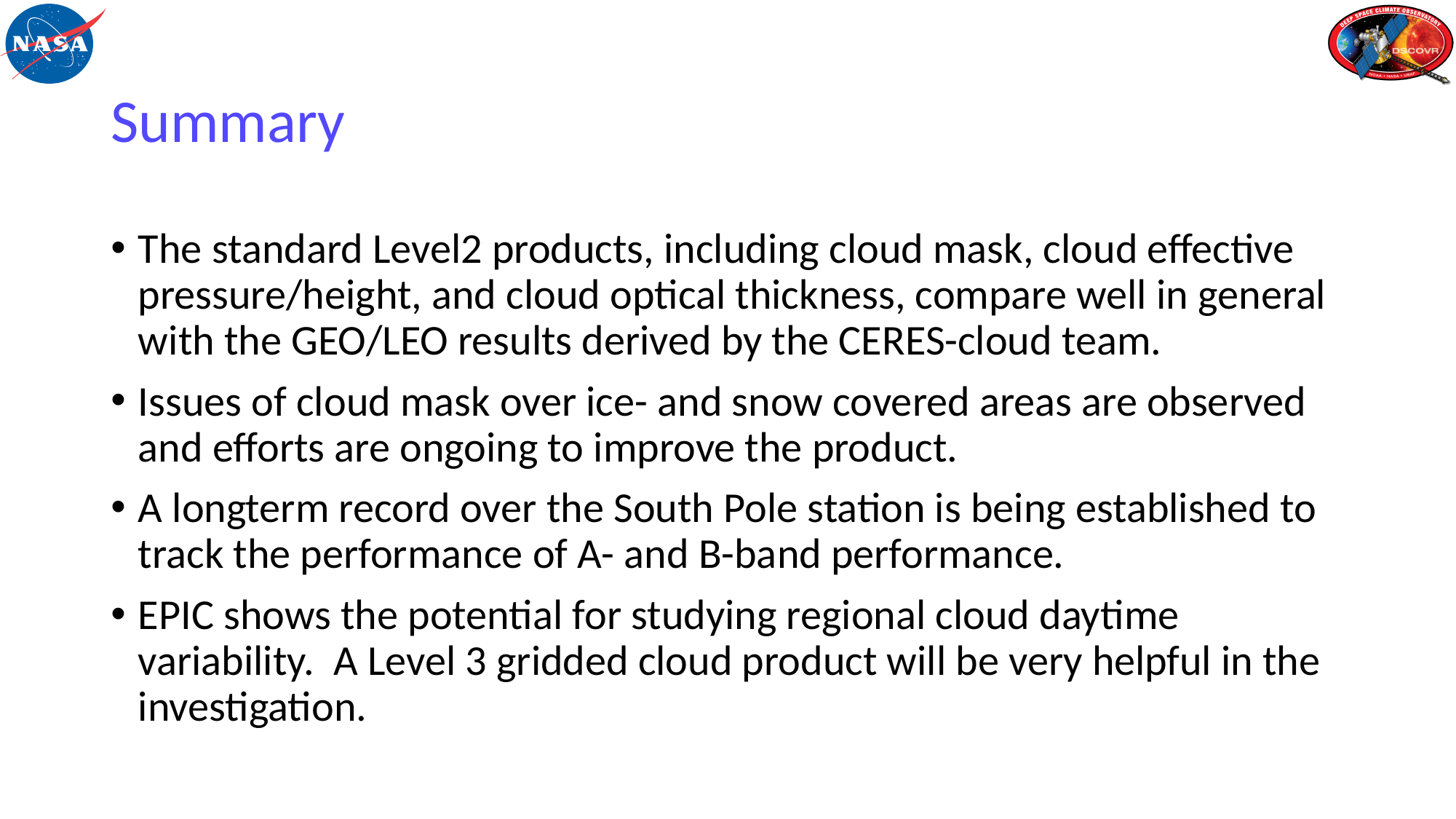

# Summary
The standard Level2 products, including cloud mask, cloud effective pressure/height, and cloud optical thickness, compare well in general with the GEO/LEO results derived by the CERES-cloud team.
Issues of cloud mask over ice- and snow covered areas are observed and efforts are ongoing to improve the product.
A longterm record over the South Pole station is being established to track the performance of A- and B-band performance.
EPIC shows the potential for studying regional cloud daytime variability.  A Level 3 gridded cloud product will be very helpful in the investigation.